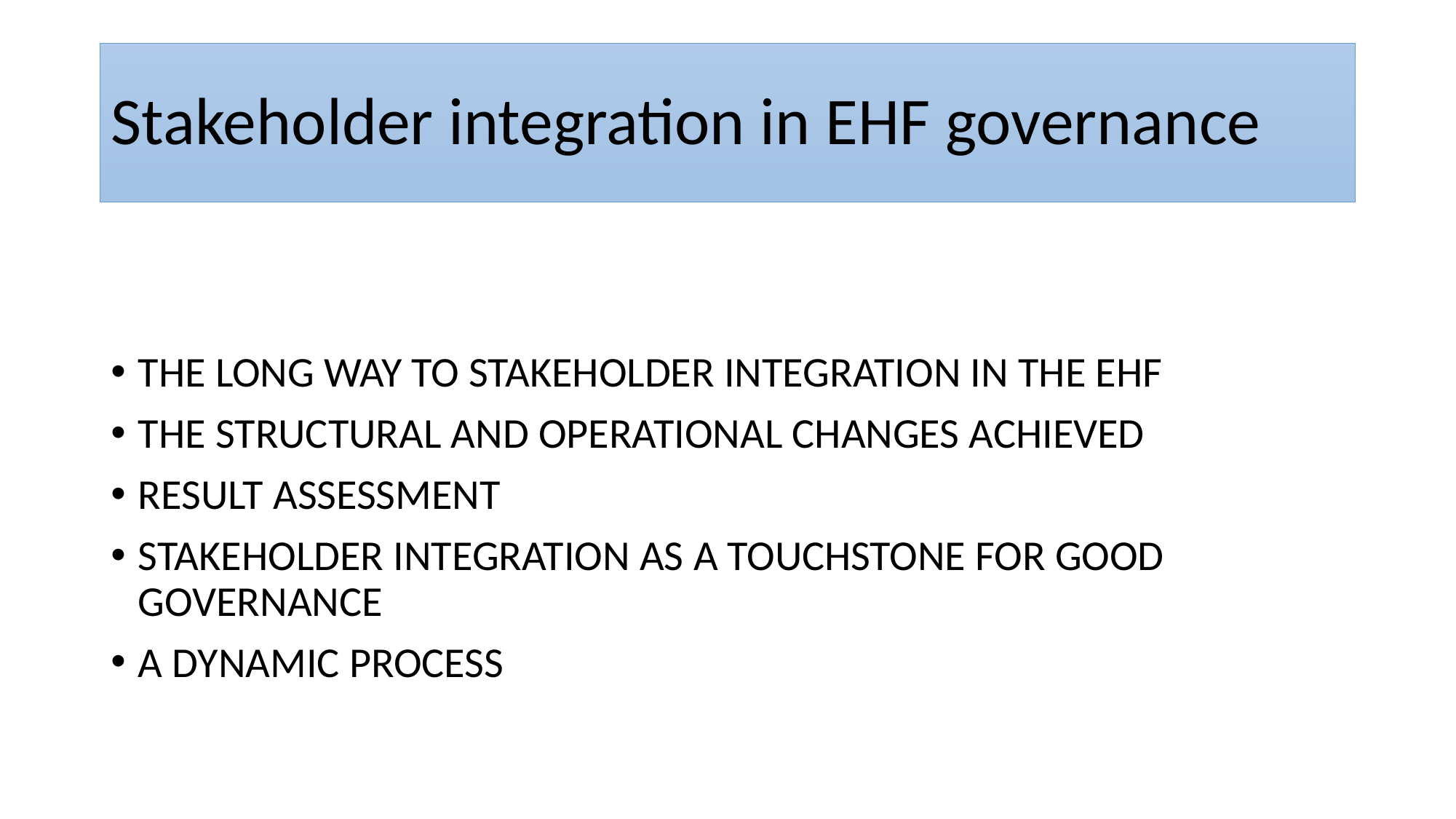

# Stakeholder integration in EHF governance

THE LONG WAY TO STAKEHOLDER INTEGRATION IN THE EHF
THE STRUCTURAL AND OPERATIONAL CHANGES ACHIEVED
RESULT ASSESSMENT
STAKEHOLDER INTEGRATION AS A TOUCHSTONE FOR GOOD GOVERNANCE
A DYNAMIC PROCESS